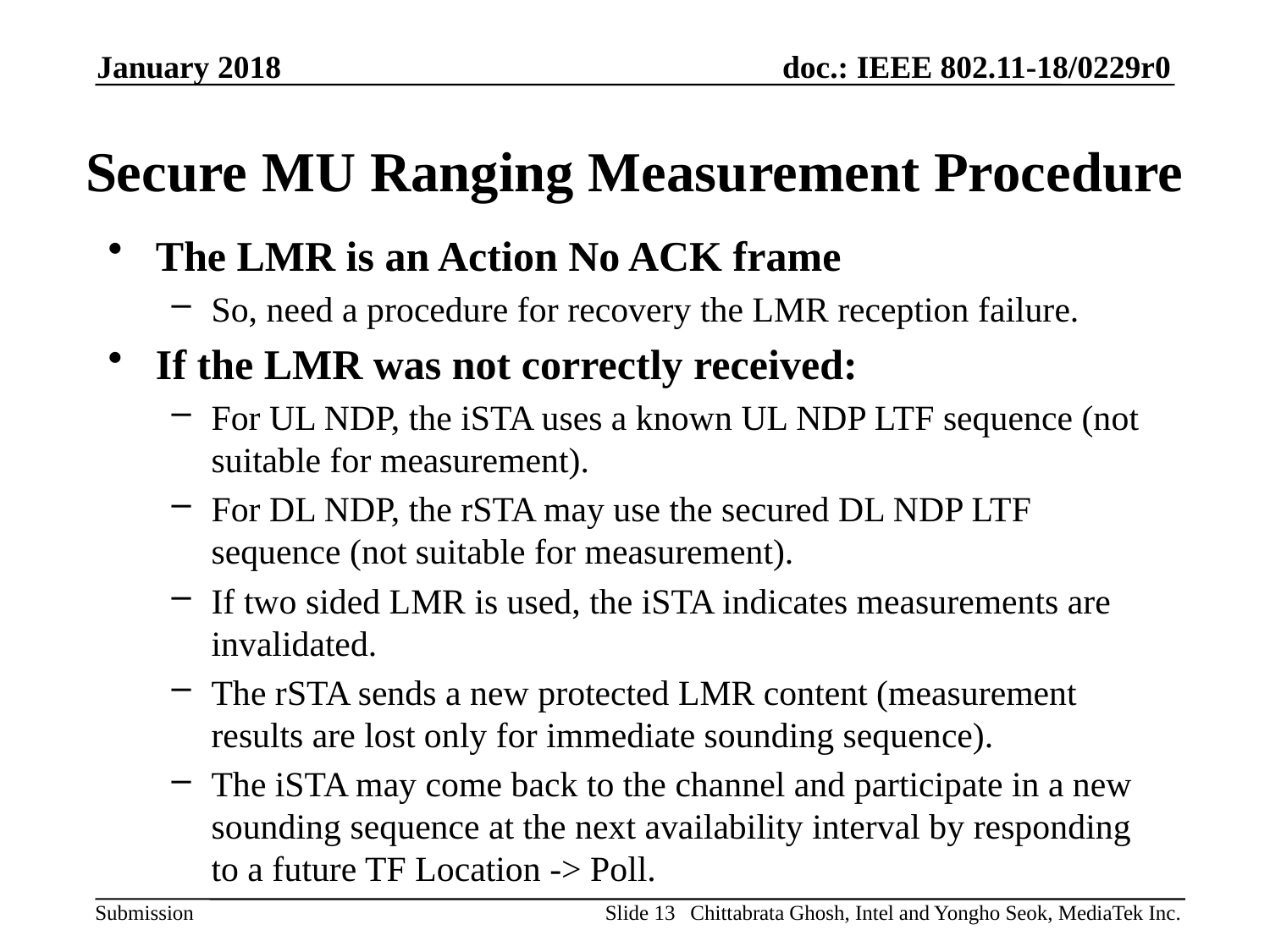

January 2018
# Secure MU Ranging Measurement Procedure
The LMR is an Action No ACK frame
So, need a procedure for recovery the LMR reception failure.
If the LMR was not correctly received:
For UL NDP, the iSTA uses a known UL NDP LTF sequence (not suitable for measurement).
For DL NDP, the rSTA may use the secured DL NDP LTF sequence (not suitable for measurement).
If two sided LMR is used, the iSTA indicates measurements are invalidated.
The rSTA sends a new protected LMR content (measurement results are lost only for immediate sounding sequence).
The iSTA may come back to the channel and participate in a new sounding sequence at the next availability interval by responding to a future TF Location -> Poll.

Slide 13
Chittabrata Ghosh, Intel and Yongho Seok, MediaTek Inc.